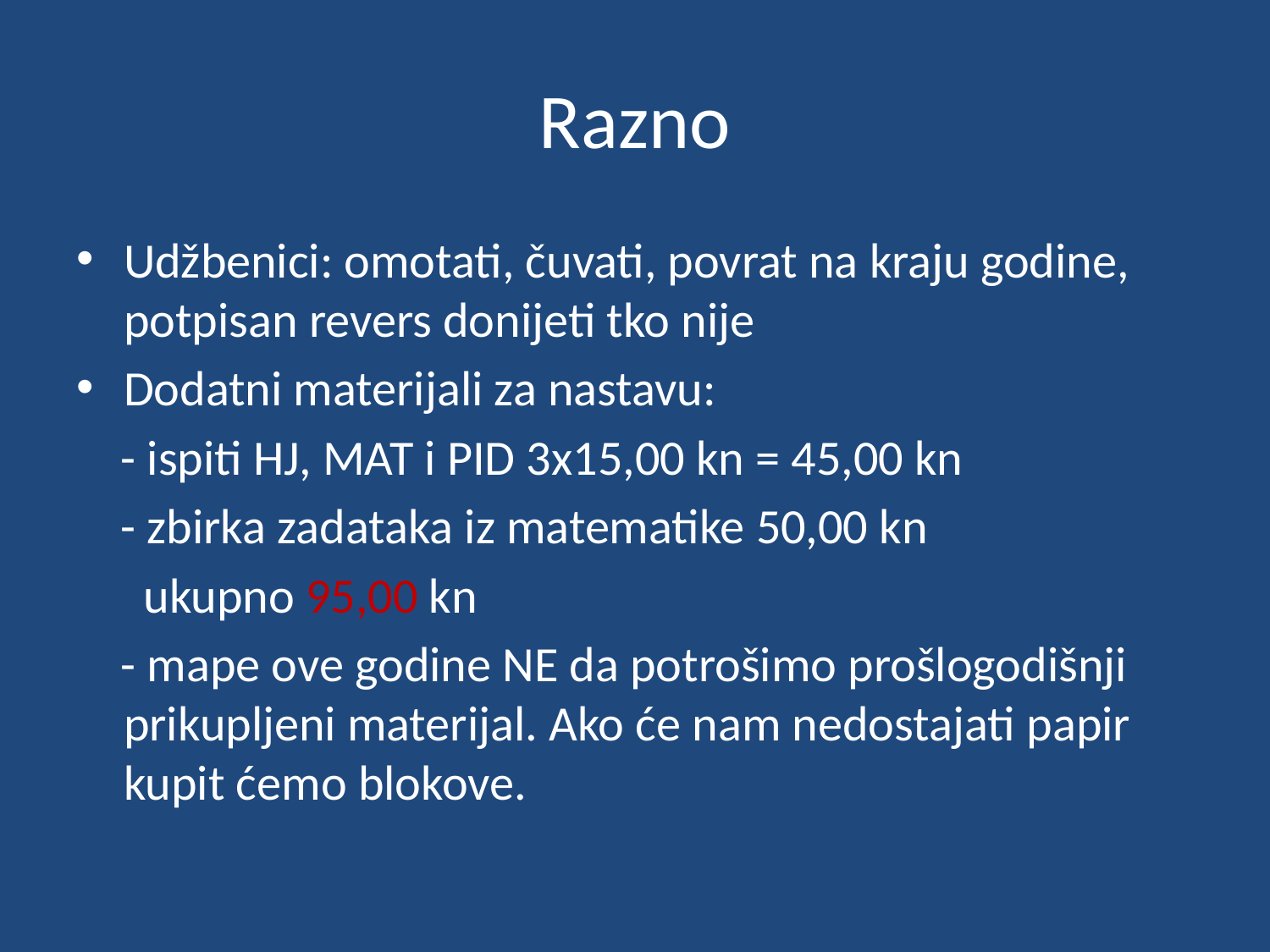

# Razno
Udžbenici: omotati, čuvati, povrat na kraju godine, potpisan revers donijeti tko nije
Dodatni materijali za nastavu:
    - ispiti HJ, MAT i PID 3x15,00 kn = 45,00 kn
    - zbirka zadataka iz matematike 50,00 kn
      ukupno 95,00 kn
    - mape ove godine NE da potrošimo prošlogodišnji     prikupljeni materijal. Ako će nam nedostajati papir   kupit ćemo blokove.